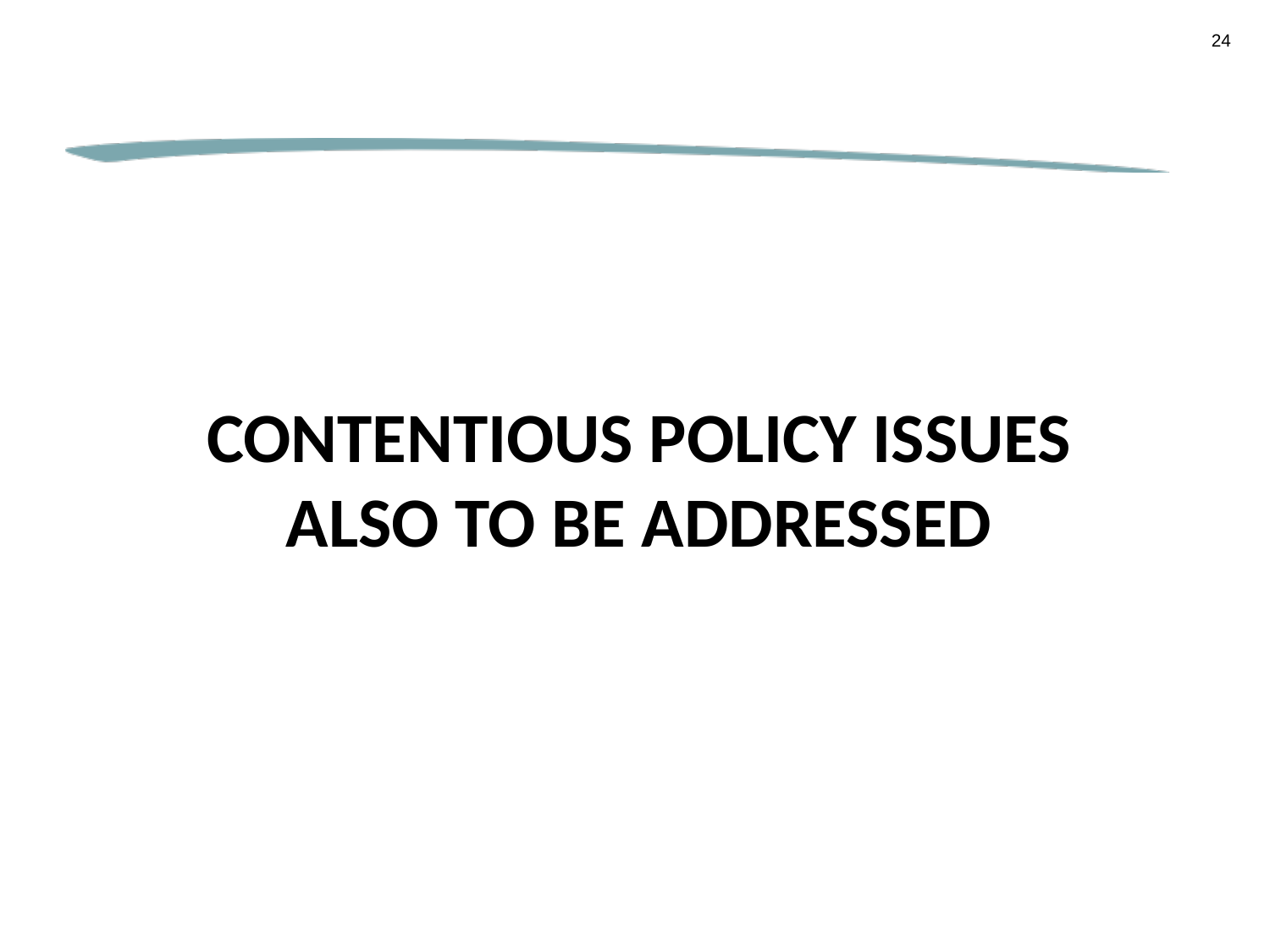

24
# CONTENTIOUS POLICY ISSUES ALSO TO BE ADDRESSED